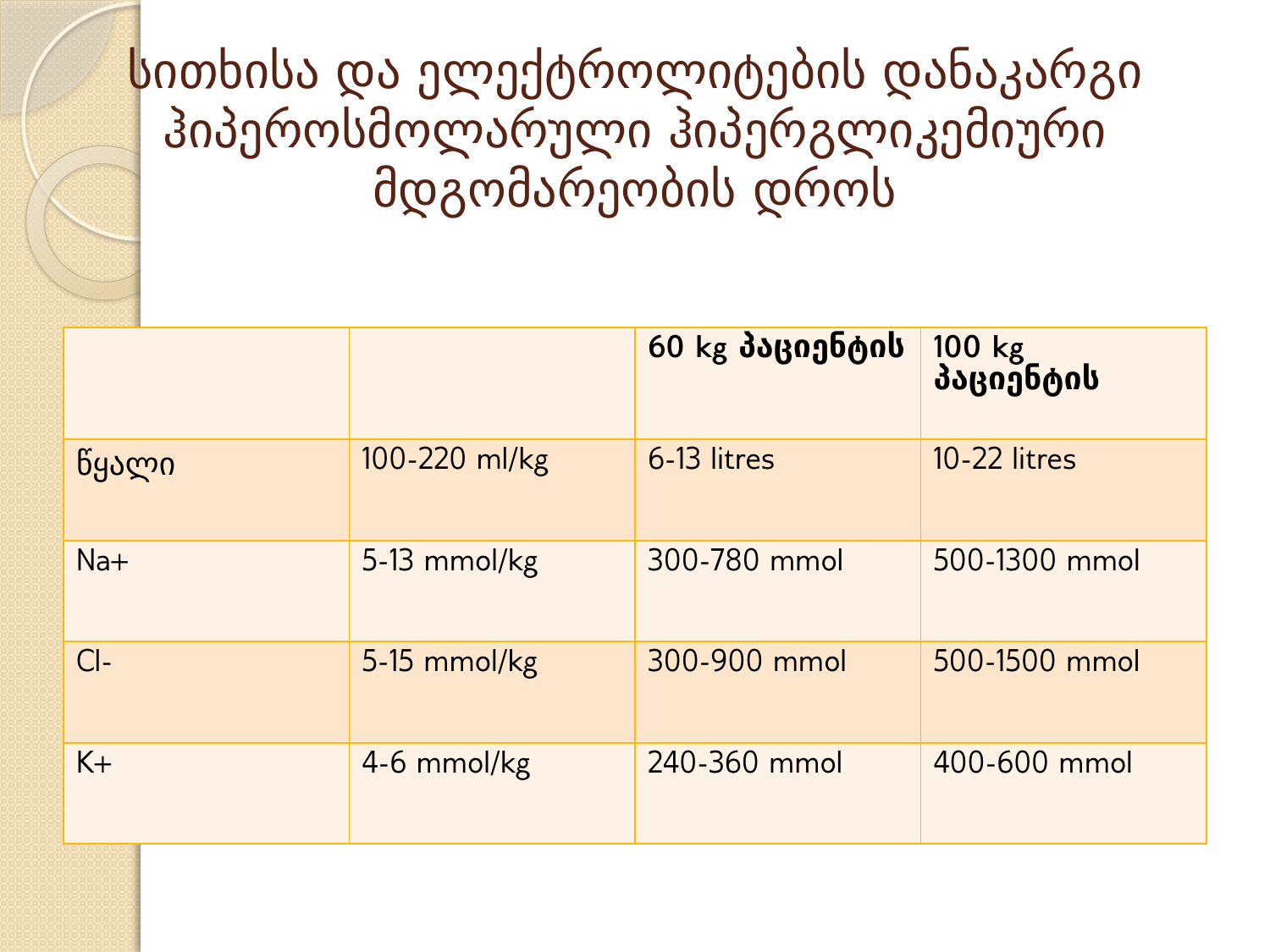

# სითხისა და ელექტროლიტების დანაკარგი ჰიპეროსმოლარული ჰიპერგლიკემიური მდგომარეობის დროს
|  |  | 60 kg პაციენტის | 100 kg პაციენტის |
| --- | --- | --- | --- |
| წყალი | 100-220 ml/kg | 6-13 litres | 10-22 litres |
| Na+ | 5-13 mmol/kg | 300-780 mmol | 500-1300 mmol |
| Cl- | 5-15 mmol/kg | 300-900 mmol | 500-1500 mmol |
| K+ | 4-6 mmol/kg | 240-360 mmol | 400-600 mmol |